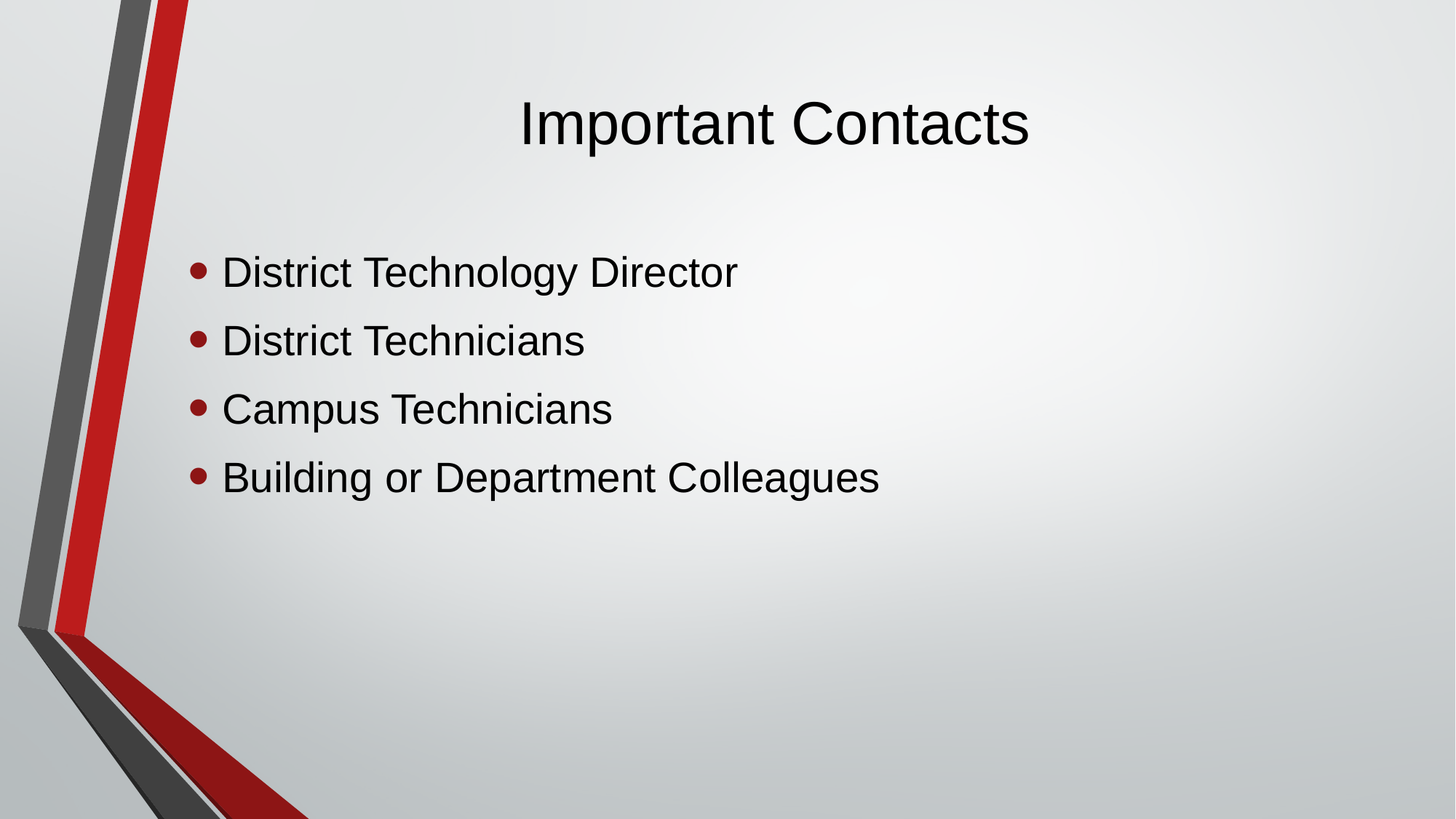

# Important Contacts
District Technology Director
District Technicians
Campus Technicians
Building or Department Colleagues